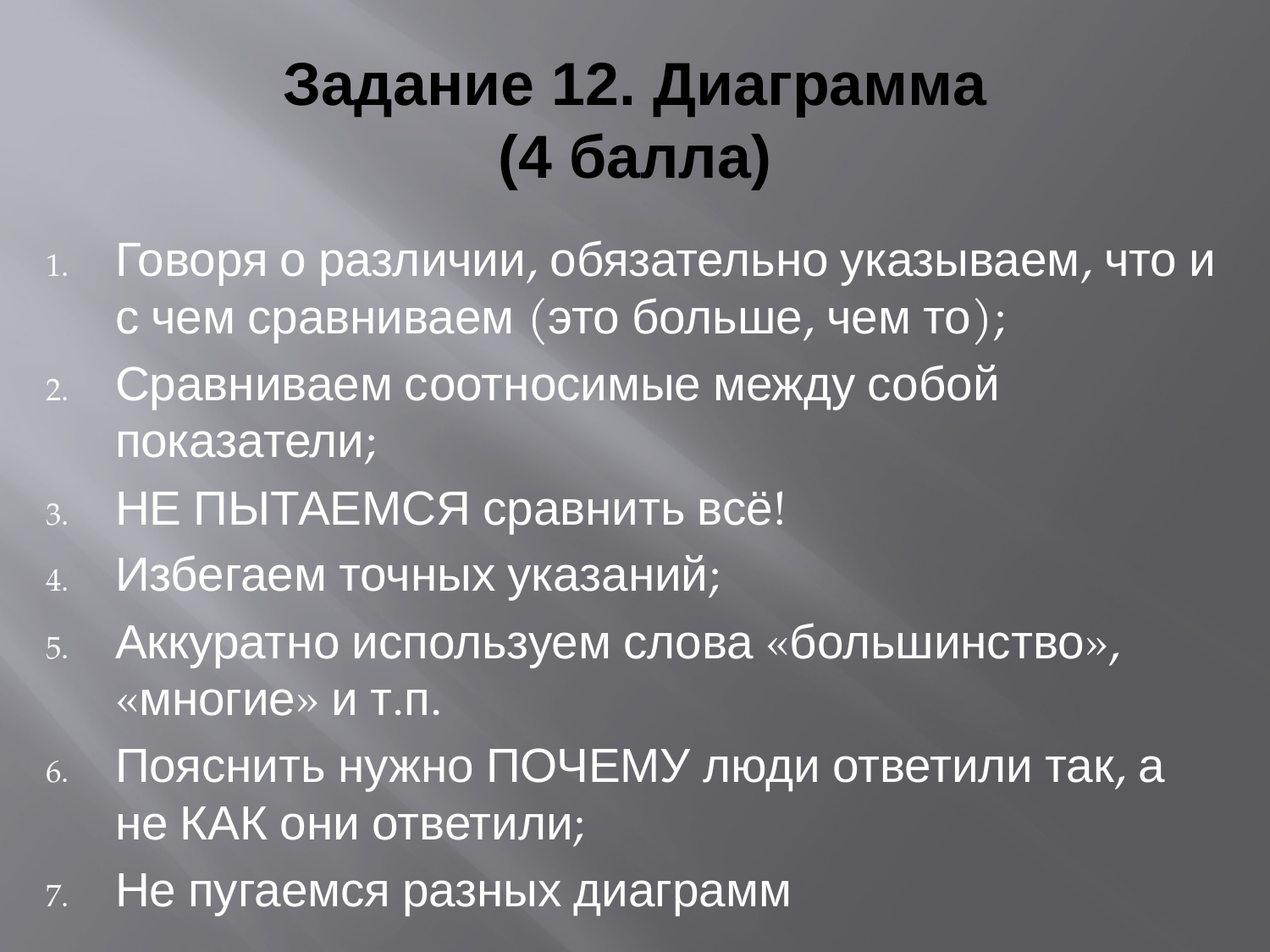

# Задание 12. Диаграмма (4 балла)
Говоря о различии, обязательно указываем, что и с чем сравниваем (это больше, чем то);
Сравниваем соотносимые между собой показатели;
НЕ ПЫТАЕМСЯ сравнить всё!
Избегаем точных указаний;
Аккуратно используем слова «большинство», «многие» и т.п.
Пояснить нужно ПОЧЕМУ люди ответили так, а не КАК они ответили;
Не пугаемся разных диаграмм